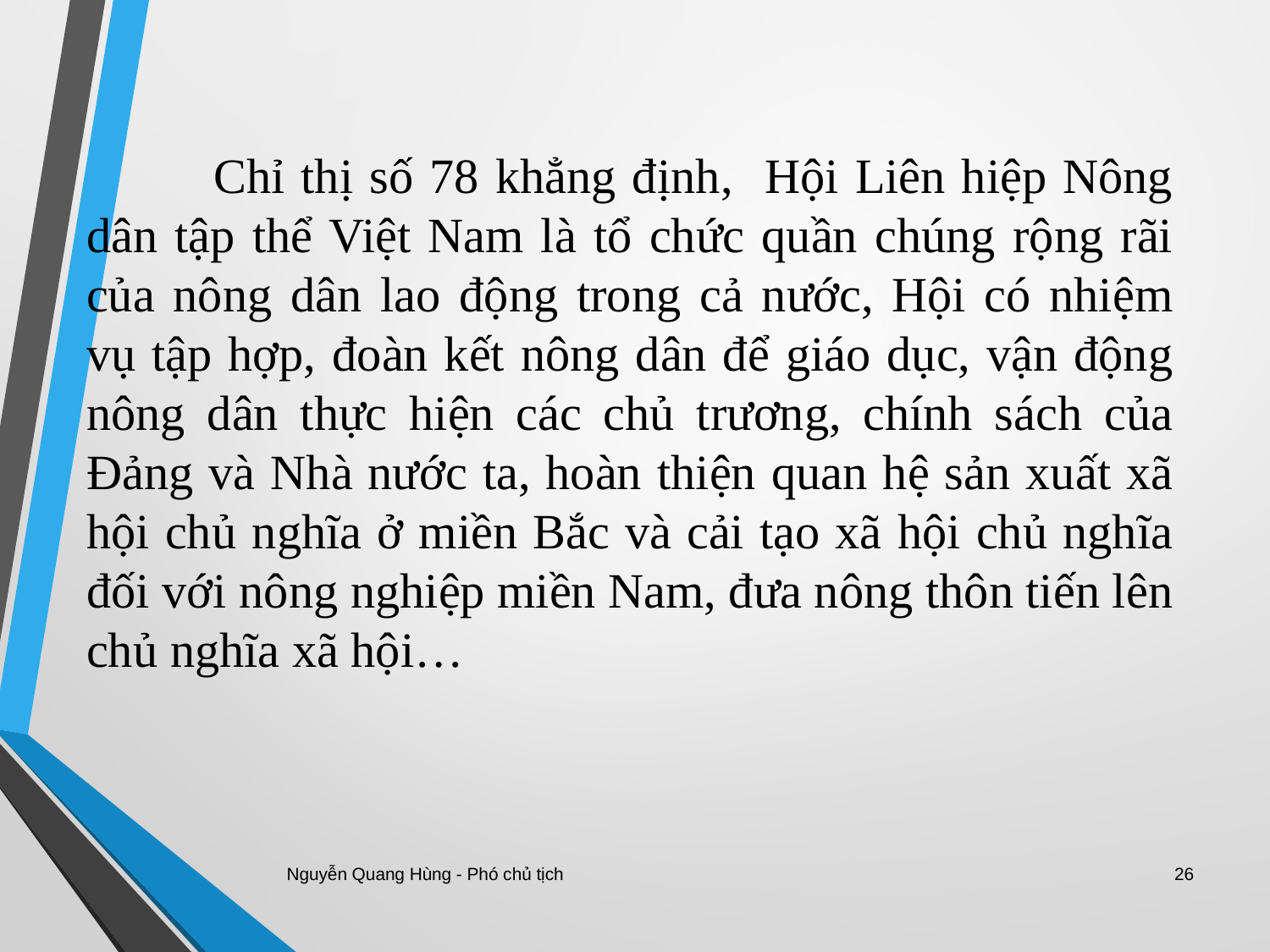

Chỉ thị số 78 khẳng định,  Hội Liên hiệp Nông dân tập thể Việt Nam là tổ chức quần chúng rộng rãi của nông dân lao động trong cả nước, Hội có nhiệm vụ tập hợp, đoàn kết nông dân để giáo dục, vận động nông dân thực hiện các chủ trương, chính sách của Đảng và Nhà nước ta, hoàn thiện quan hệ sản xuất xã hội chủ nghĩa ở miền Bắc và cải tạo xã hội chủ nghĩa đối với nông nghiệp miền Nam, đưa nông thôn tiến lên chủ nghĩa xã hội…

Nguyễn Quang Hùng - Phó chủ tịch
26